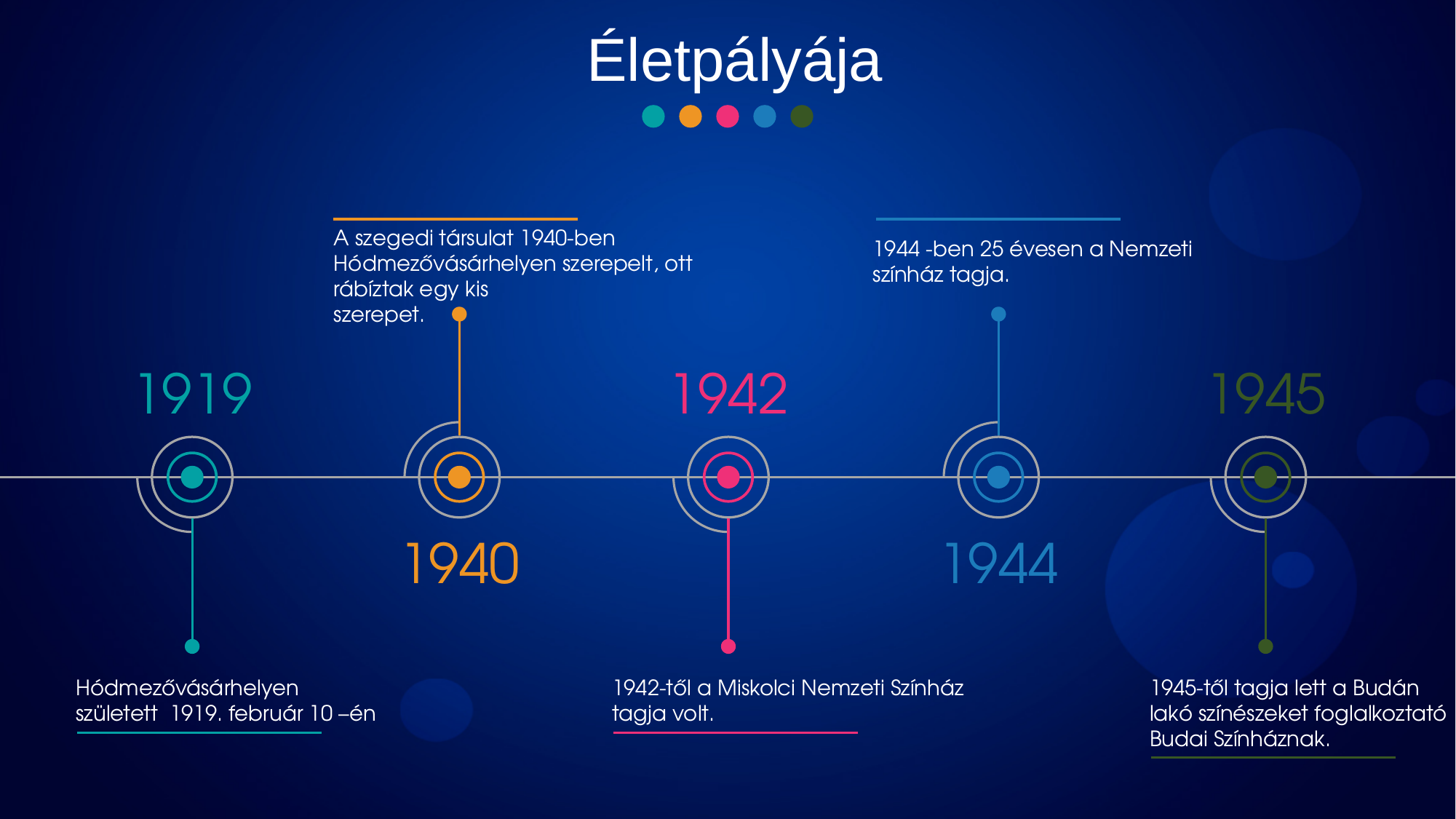

Életpályája

A szegedi társulat 1940-ben Hódmezővásárhelyen szerepelt, ott rábíztak egy kis
szerepet.
1944 -ben 25 évesen a Nemzeti színház tagja.

1919
1942
1945

1940
1944

Hódmezővásárhelyen született  1919. február 10 –én
1942-től a Miskolci Nemzeti Színház tagja volt.
1945-től tagja lett a Budán lakó színészeket foglalkoztató Budai Színháznak.